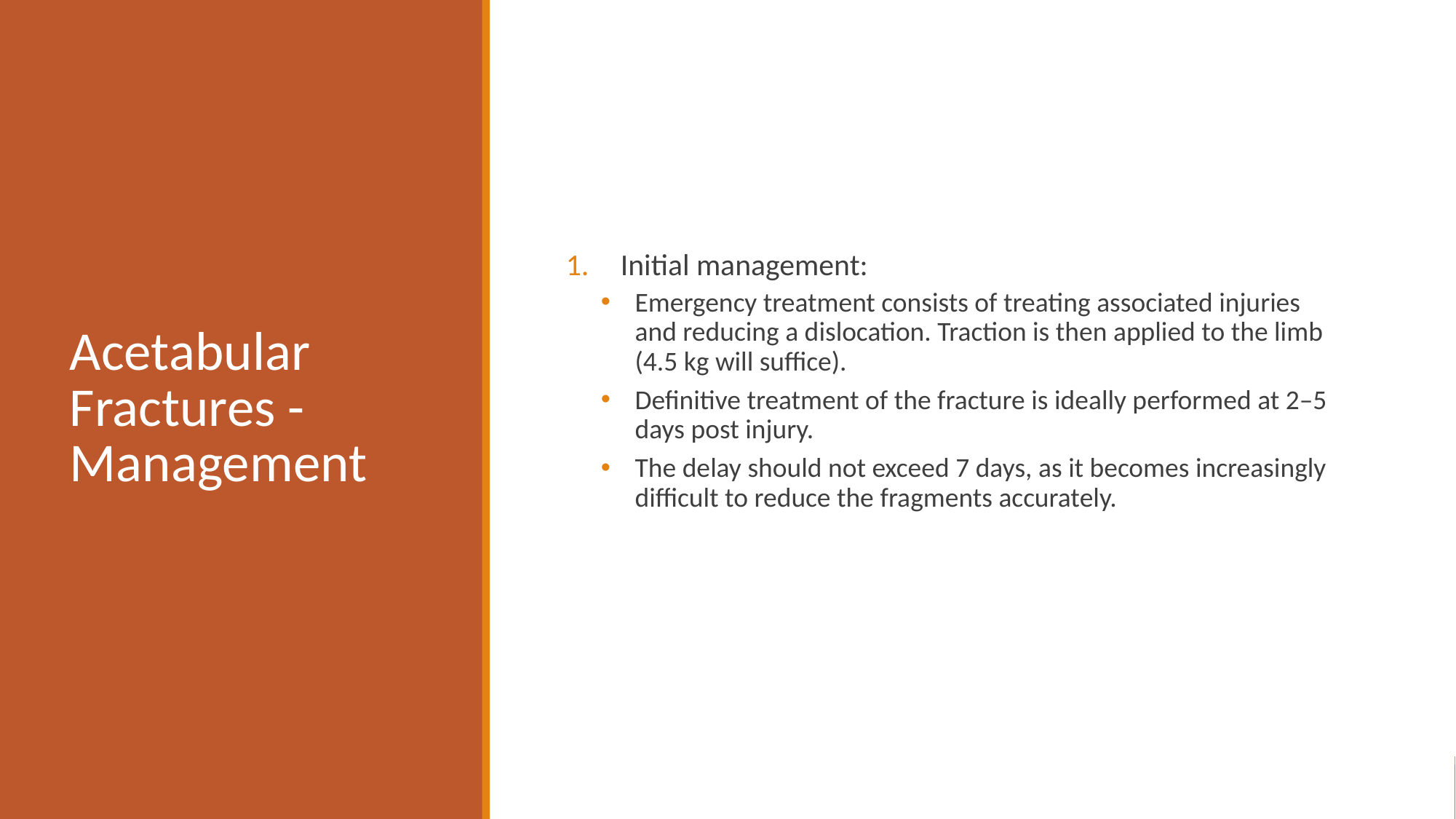

# Acetabular Fractures - Management
Initial management:
Emergency treatment consists of treating associated injuries and reducing a dislocation. Traction is then applied to the limb (4.5 kg will suffice).
Definitive treatment of the fracture is ideally performed at 2–5 days post injury.
The delay should not exceed 7 days, as it becomes increasingly difficult to reduce the fragments accurately.